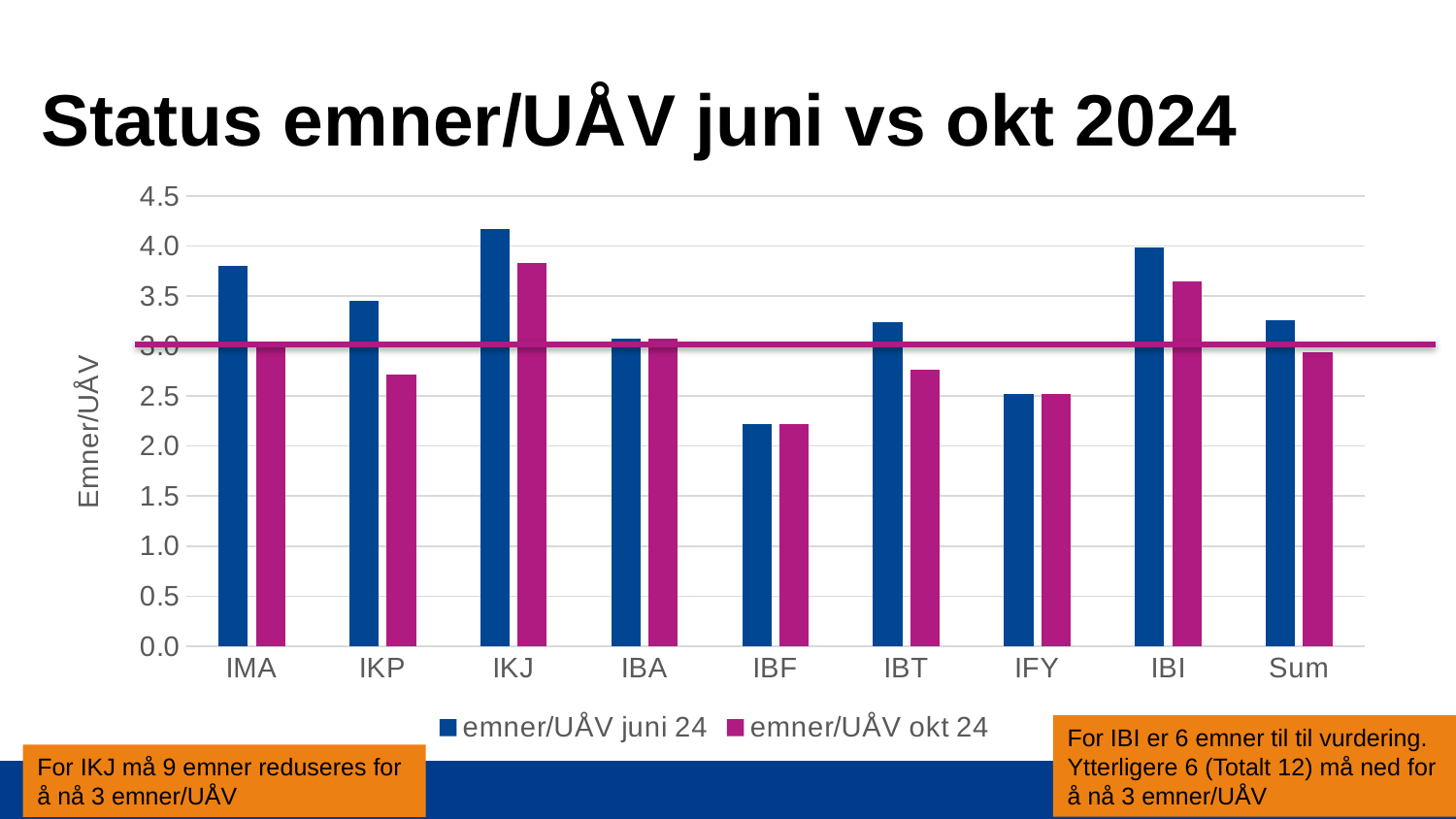

# Status emner/UÅV juni vs okt 2024

### Chart

| Category | emner/UÅV juni 24 | emner/UÅV okt 24 |
|---|---|---|
| IMA | 3.8 | 3.0 |
| IKP | 3.4489795918367347 | 2.7142857142857144 |
| IKJ | 4.166666666666667 | 3.8333333333333335 |
| IBA | 3.0741410488245933 | 3.0741410488245933 |
| IBF | 2.2246941045606228 | 2.2246941045606228 |
| IBT | 3.242320819112628 | 2.7645051194539247 |
| IFY | 2.517730496453901 | 2.517730496453901 |
| IBI | 3.98300283286119 | 3.643059490084986 |
| Sum | 3.261106454316848 | 2.9341994970662193 |
For IBI er 6 emner til til vurdering. Ytterligere 6 (Totalt 12) må ned for å nå 3 emner/UÅV
For IKJ må 9 emner reduseres for å nå 3 emner/UÅV